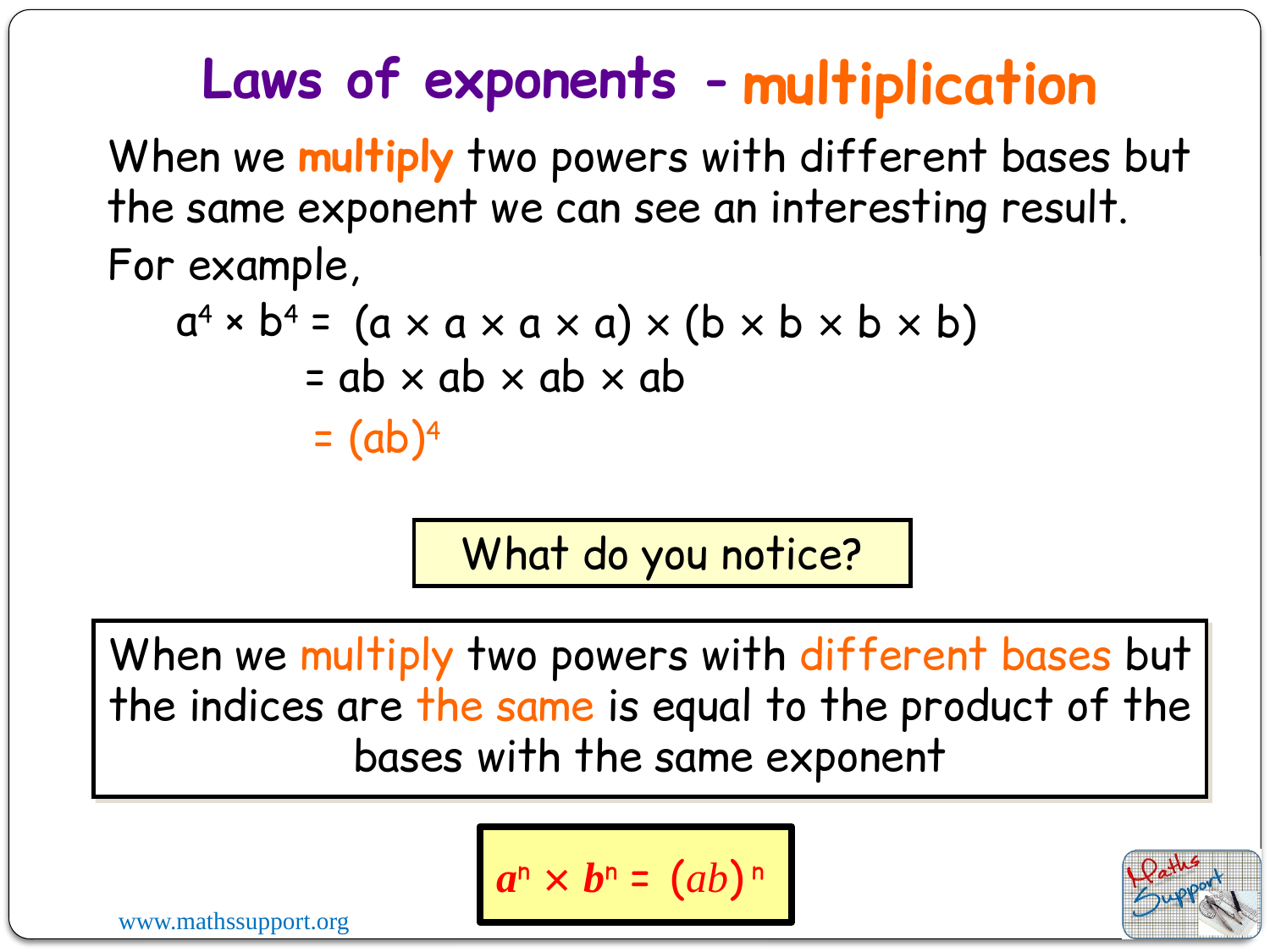

Laws of exponents -
multiplication
When we multiply two powers with different bases but the same exponent we can see an interesting result.
For example,
a4 × b4 =
(a × a × a × a) × (b × b × b × b)
= ab × ab × ab × ab
= (ab)4
What do you notice?
When we multiply two powers with different bases but the indices are the same is equal to the product of the bases with the same exponent

 (ab) n
an × bn =